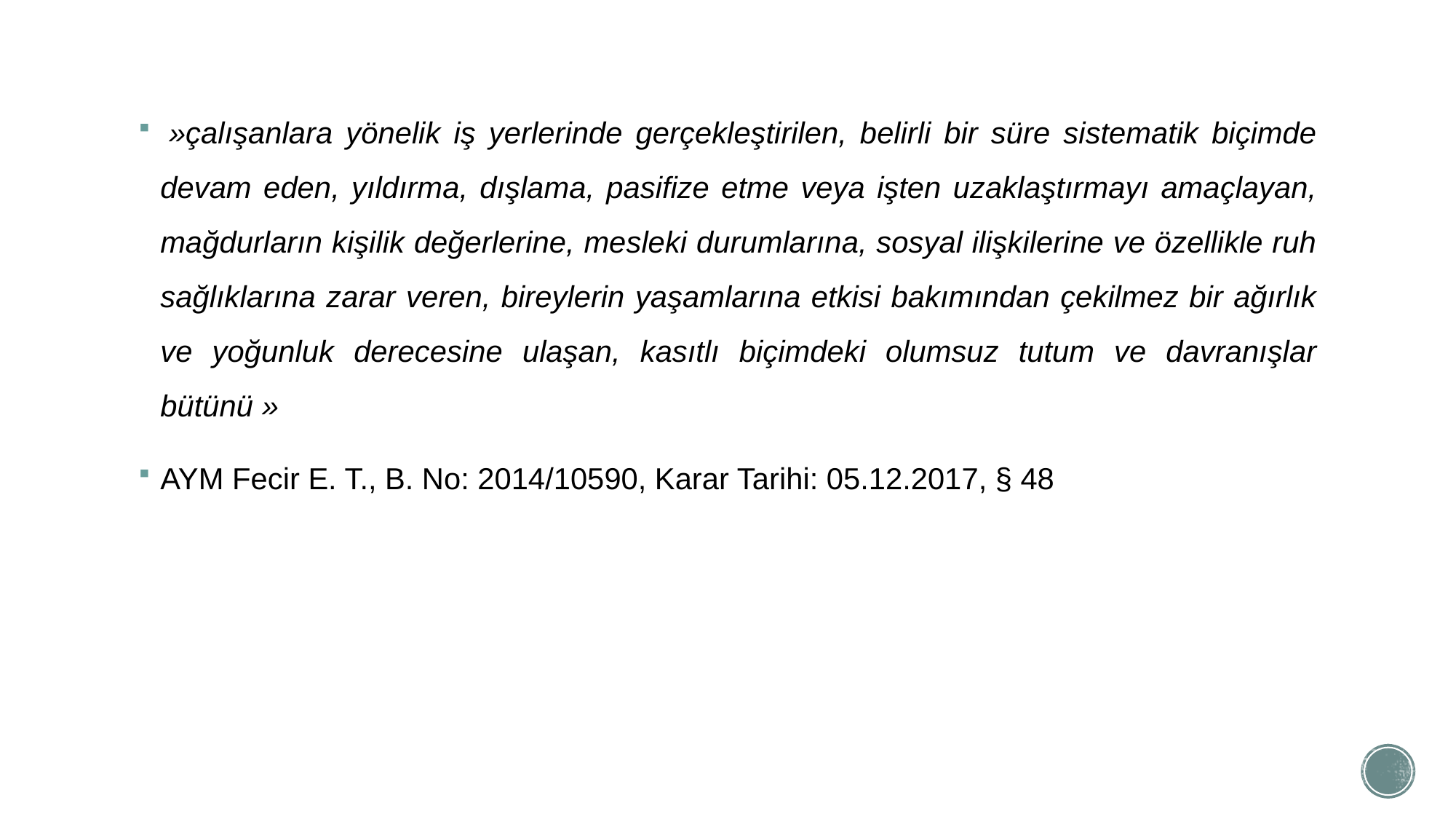

»çalışanlara yönelik iş yerlerinde gerçekleştirilen, belirli bir süre sistematik biçimde devam eden, yıldırma, dışlama, pasifize etme veya işten uzaklaştırmayı amaçlayan, mağdurların kişilik değerlerine, mesleki durumlarına, sosyal ilişkilerine ve özellikle ruh sağlıklarına zarar veren, bireylerin yaşamlarına etkisi bakımından çekilmez bir ağırlık ve yoğunluk derecesine ulaşan, kasıtlı biçimdeki olumsuz tutum ve davranışlar bütünü »
AYM Fecir E. T., B. No: 2014/10590, Karar Tarihi: 05.12.2017, § 48